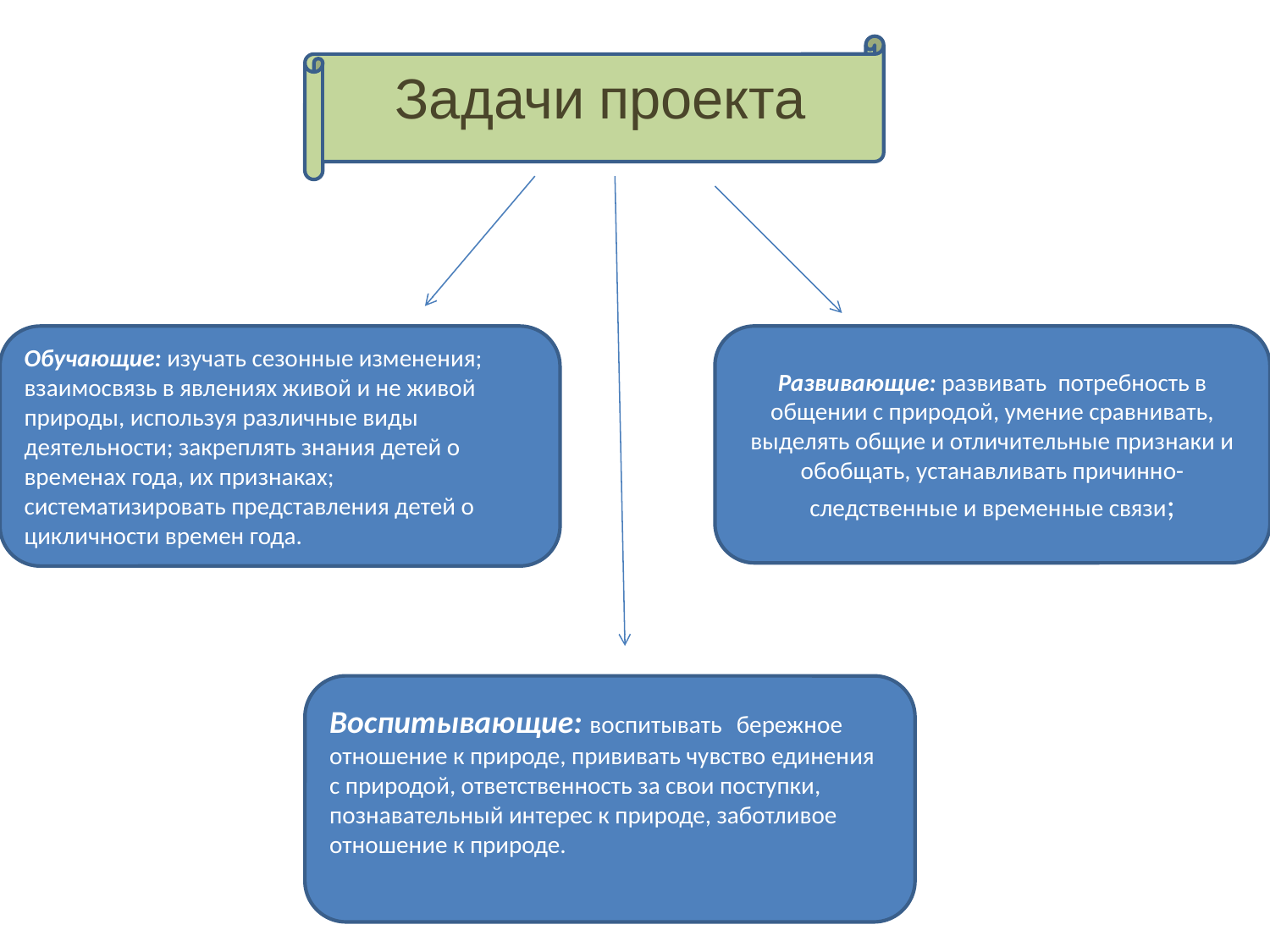

# Задачи проекта
Обучающие: изучать сезонные изменения; взаимосвязь в явлениях живой и не живой природы, используя различные виды деятельности; закреплять знания детей о временах года, их признаках; систематизировать представления детей о цикличности времен года.
Развивающие: развивать  потребность в общении с природой, умение сравнивать, выделять общие и отличительные признаки и обобщать, устанавливать причинно-следственные и временные связи;

Воспитывающие: воспитывать  бережное отношение к природе, прививать чувство единения с природой, ответственность за свои поступки, познавательный интерес к природе, заботливое отношение к природе.